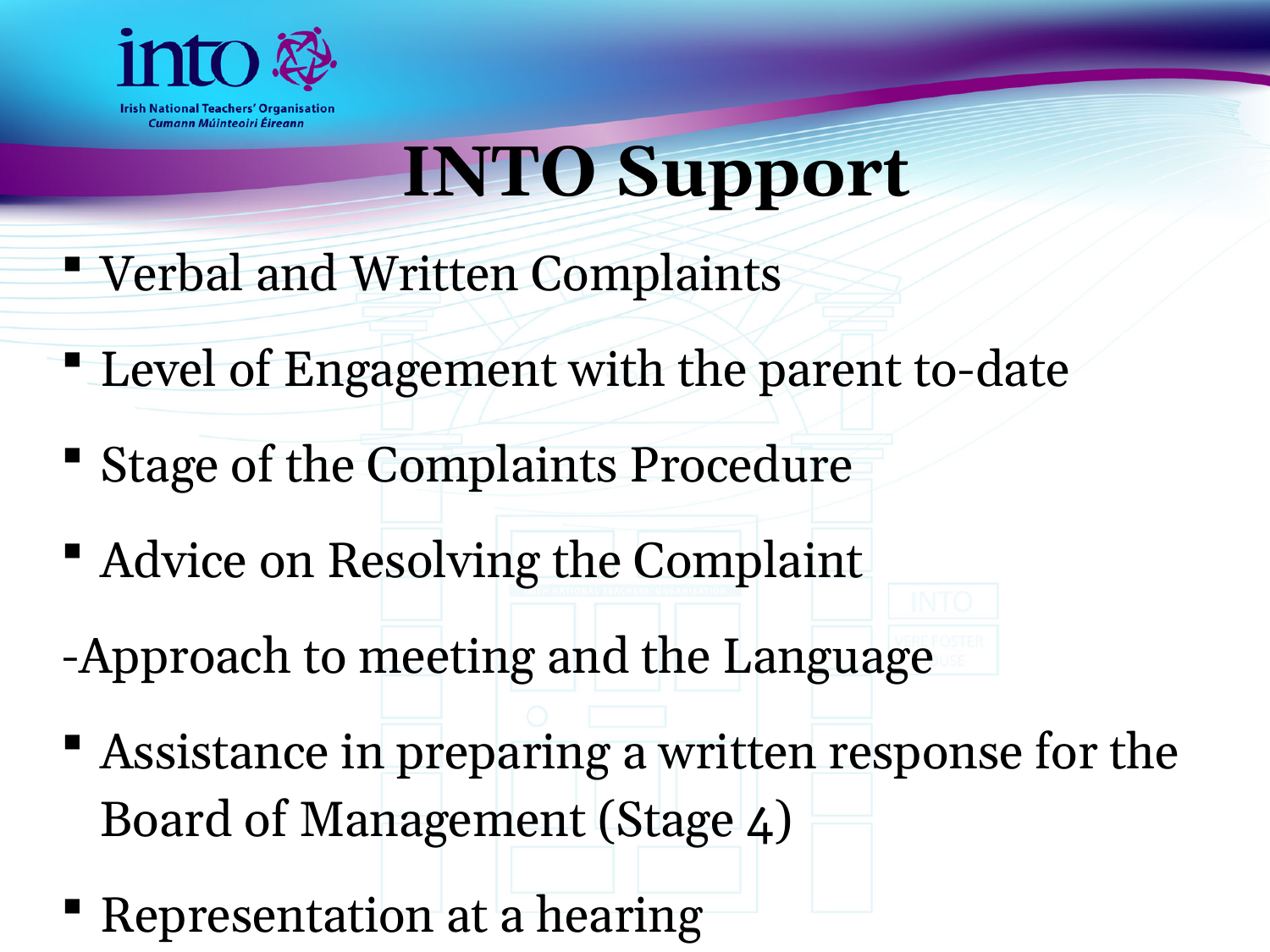

# INTO Support
Verbal and Written Complaints
Level of Engagement with the parent to-date
Stage of the Complaints Procedure
Advice on Resolving the Complaint
-Approach to meeting and the Language
Assistance in preparing a written response for the Board of Management (Stage 4)
Representation at a hearing